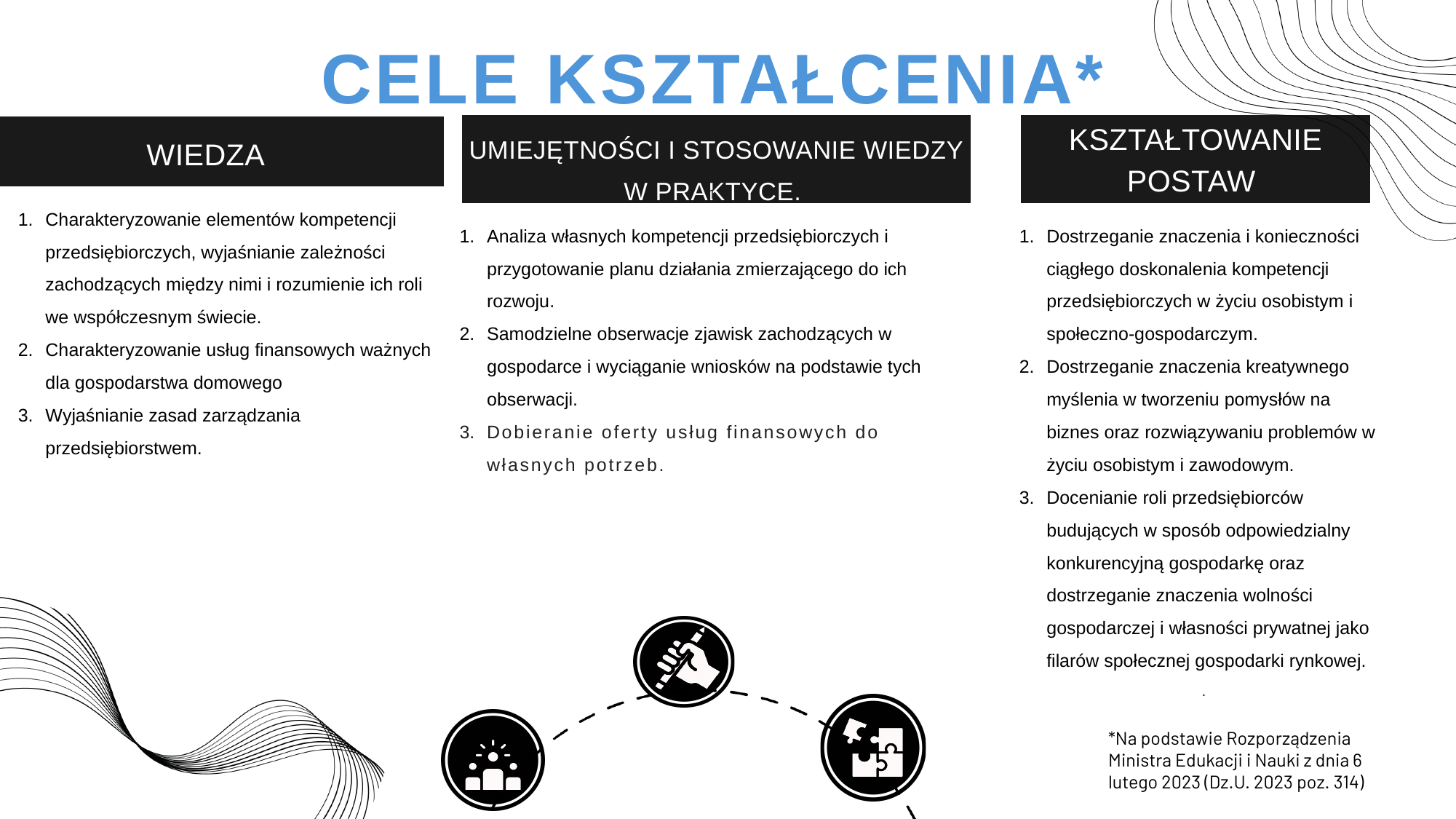

CELE KSZTAŁCENIA*
UMIEJĘTNOŚCI I STOSOWANIE WIEDZY W PRAKTYCE.

KSZTAŁTOWANIE POSTAW

WIEDZA
1. .
Charakteryzowanie elementów kompetencji przedsiębiorczych, wyjaśnianie zależności zachodzących między nimi i rozumienie ich roli we współczesnym świecie.
Charakteryzowanie usług finansowych ważnych dla gospodarstwa domowego
Wyjaśnianie zasad zarządzania przedsiębiorstwem.
Analiza własnych kompetencji przedsiębiorczych i przygotowanie planu działania zmierzającego do ich rozwoju.
Samodzielne obserwacje zjawisk zachodzących w gospodarce i wyciąganie wniosków na podstawie tych obserwacji.
Dobieranie oferty usług finansowych do własnych potrzeb.

Dostrzeganie znaczenia i konieczności ciągłego doskonalenia kompetencji przedsiębiorczych w życiu osobistym i społeczno-gospodarczym.
Dostrzeganie znaczenia kreatywnego myślenia w tworzeniu pomysłów na biznes oraz rozwiązywaniu problemów w życiu osobistym i zawodowym.
Docenianie roli przedsiębiorców budujących w sposób odpowiedzialny konkurencyjną gospodarkę oraz dostrzeganie znaczenia wolności gospodarczej i własności prywatnej jako filarów społecznej gospodarki rynkowej.
.

*Na podstawie Rozporządzenia Ministra Edukacji i Nauki z dnia 6 lutego 2023 (Dz.U. 2023 poz. 314)